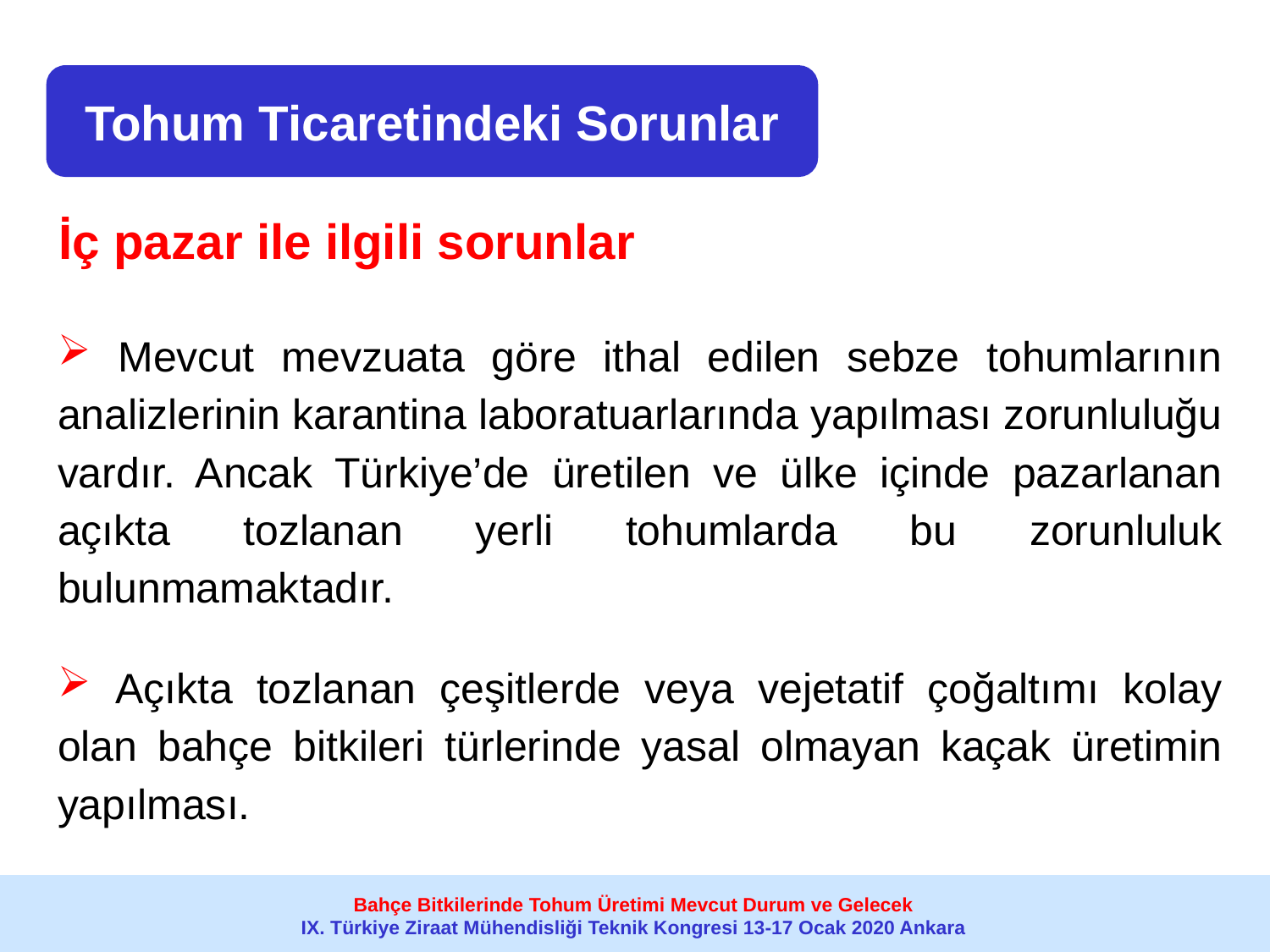

Tohum Ticaretindeki Sorunlar
# İç pazar ile ilgili sorunlar

 Mevcut mevzuata göre ithal edilen sebze tohumlarının analizlerinin karantina laboratuarlarında yapılması zorunluluğu vardır. Ancak Türkiye’de üretilen ve ülke içinde pazarlanan açıkta tozlanan yerli tohumlarda bu zorunluluk bulunmamaktadır.
 Açıkta tozlanan çeşitlerde veya vejetatif çoğaltımı kolay olan bahçe bitkileri türlerinde yasal olmayan kaçak üretimin yapılması.
Bahçe Bitkilerinde Tohum Üretimi Mevcut Durum ve Gelecek
IX. Türkiye Ziraat Mühendisliği Teknik Kongresi 13-17 Ocak 2020 Ankara